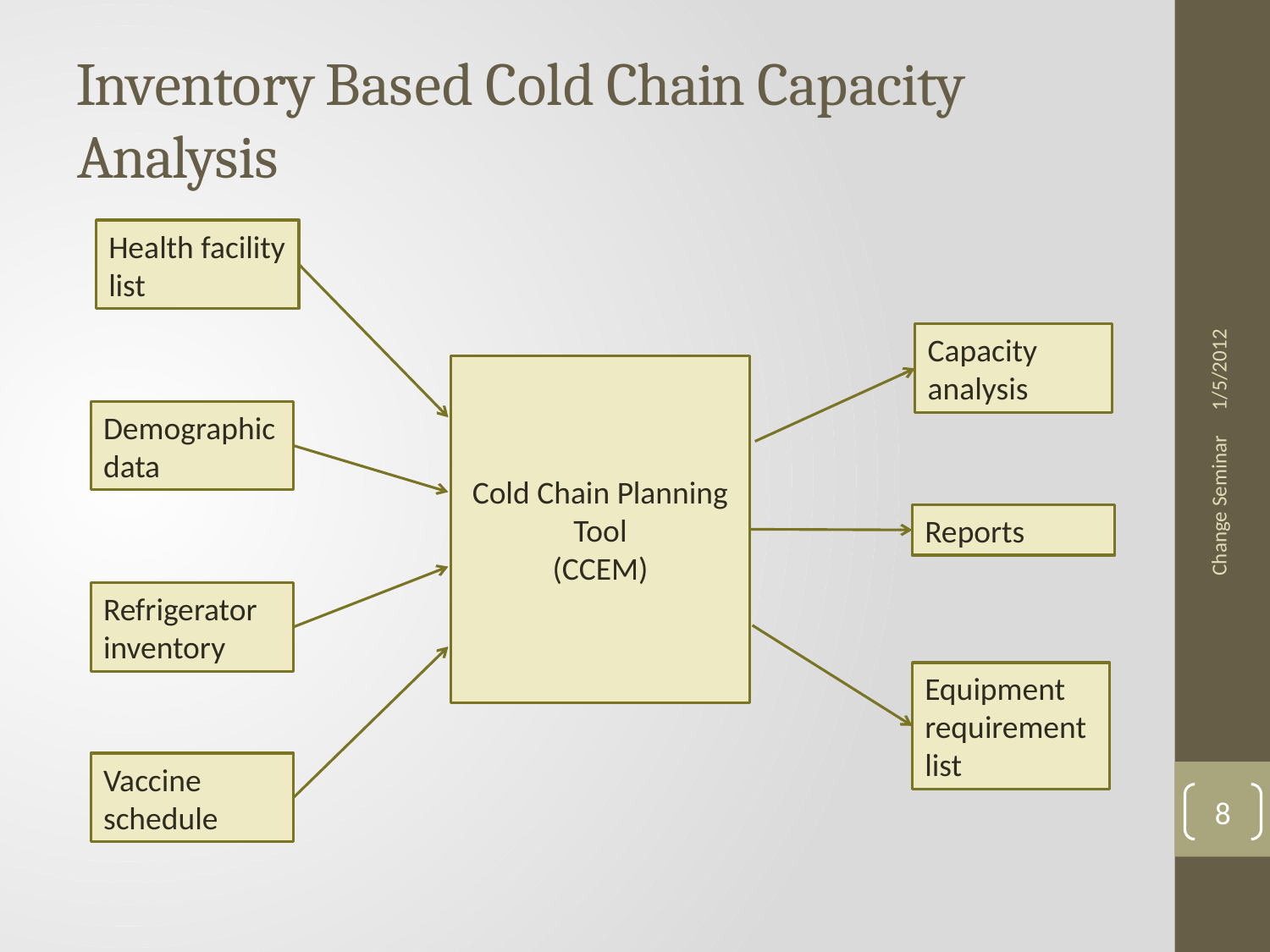

# Inventory Based Cold Chain Capacity Analysis
Health facility list
1/5/2012
Capacity analysis
Cold Chain Planning Tool
(CCEM)
Demographic data
Reports
Change Seminar
Refrigerator inventory
Equipment  requirement list
Vaccine schedule
8